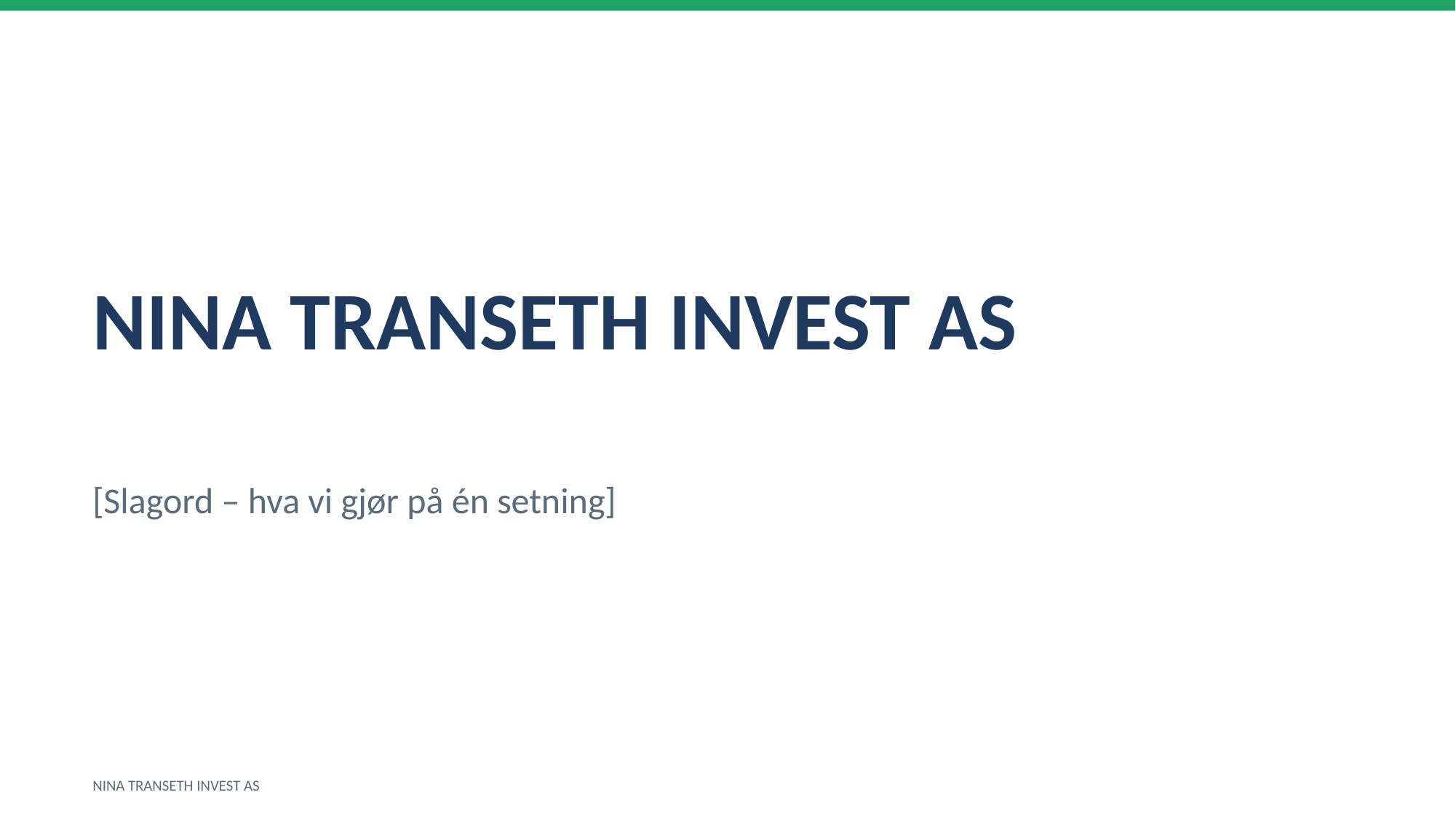

NINA TRANSETH INVEST AS
[Slagord – hva vi gjør på én setning]
NINA TRANSETH INVEST AS